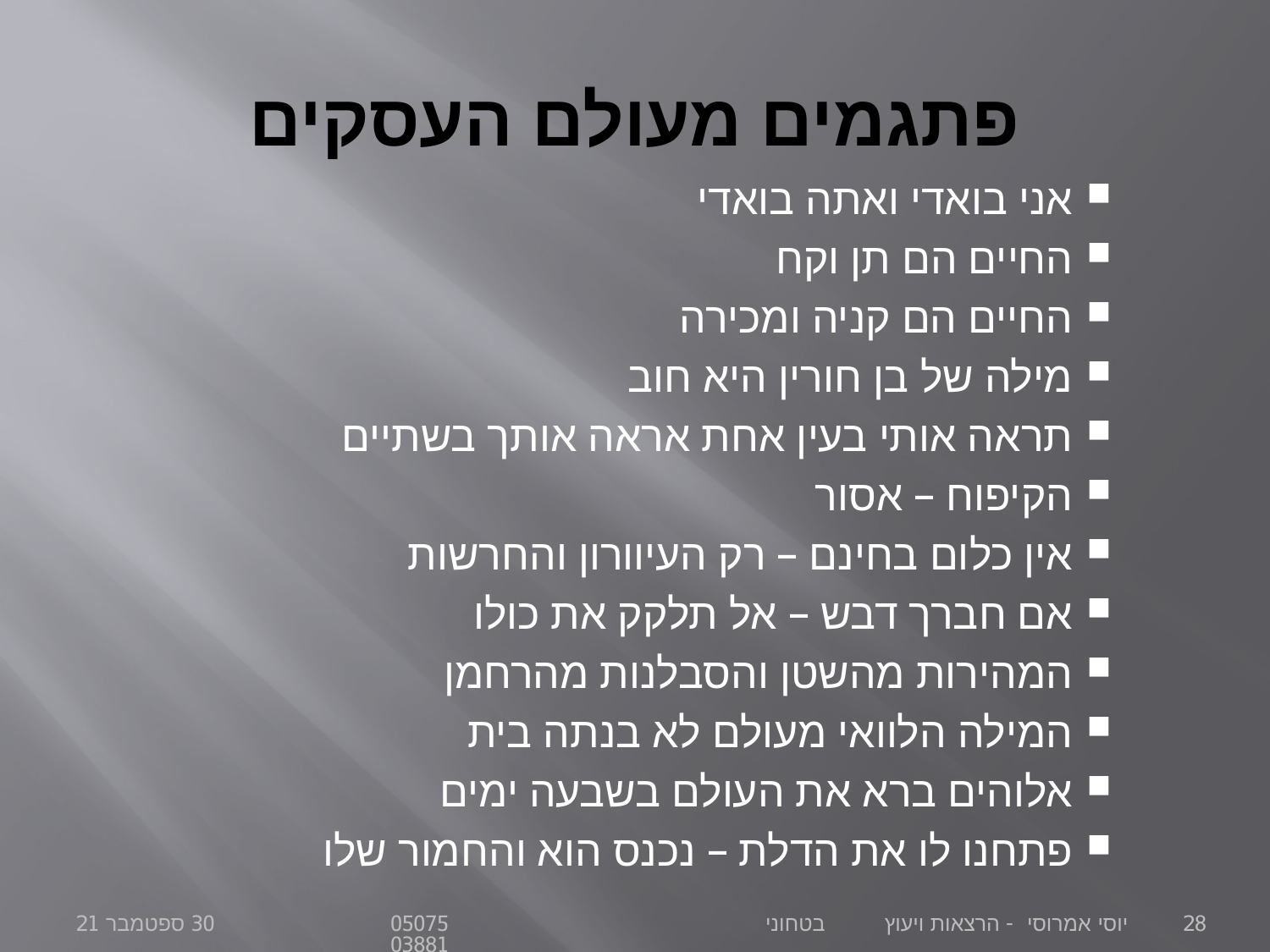

# פתגמים מעולם העסקים
אני בואדי ואתה בואדי
החיים הם תן וקח
החיים הם קניה ומכירה
מילה של בן חורין היא חוב
תראה אותי בעין אחת אראה אותך בשתיים
הקיפוח – אסור
אין כלום בחינם – רק העיוורון והחרשות
אם חברך דבש – אל תלקק את כולו
המהירות מהשטן והסבלנות מהרחמן
המילה הלוואי מעולם לא בנתה בית
אלוהים ברא את העולם בשבעה ימים
פתחנו לו את הדלת – נכנס הוא והחמור שלו

30 ספטמבר 21
יוסי אמרוסי  - הרצאות ויעוץ בטחוני 0507503881
28